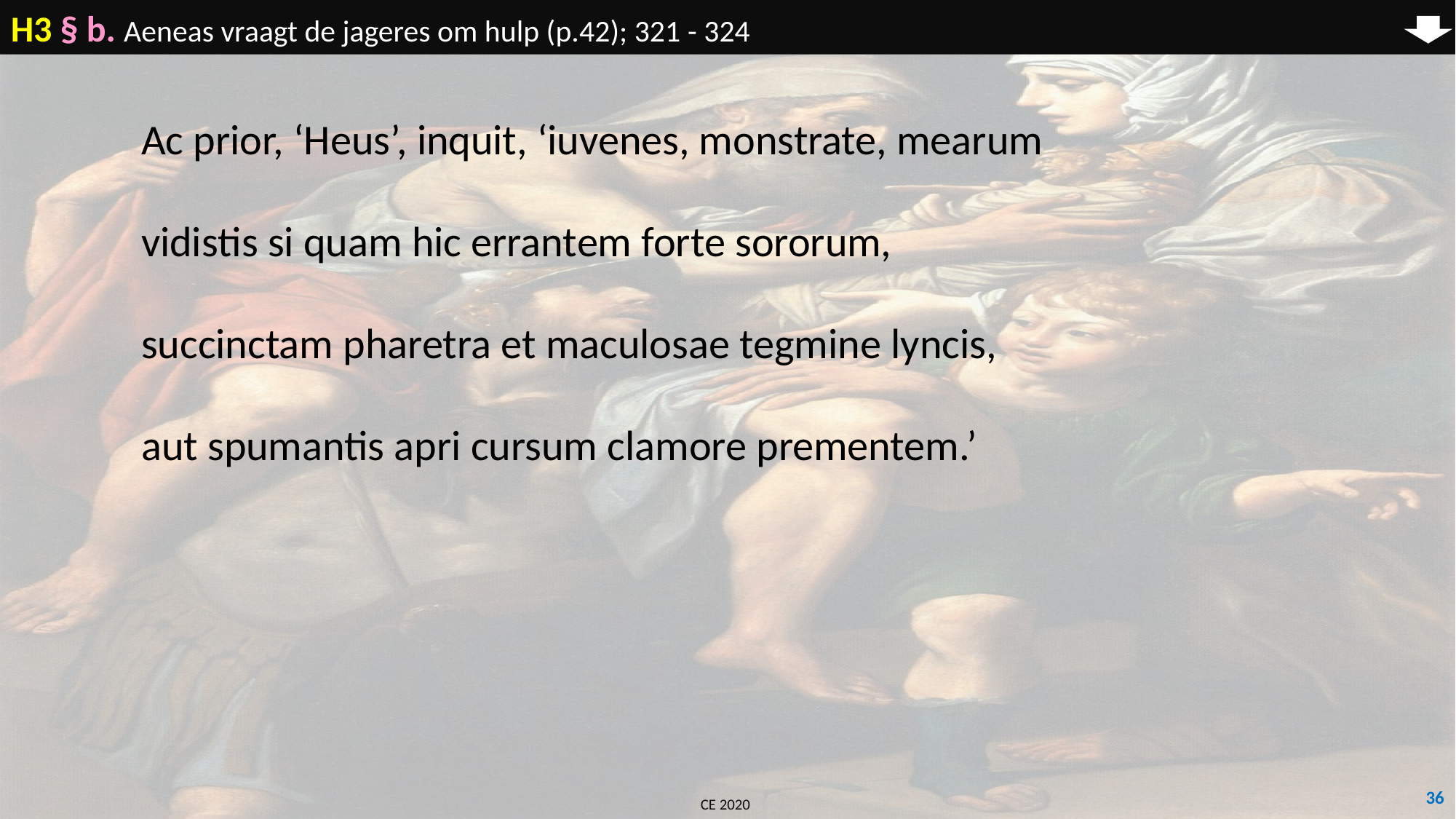

H3 § b. Aeneas vraagt de jageres om hulp (p.42); 321 - 324

	Ac prior, ‘Heus’, inquit, ‘iuvenes, monstrate, mearum
	vidistis si quam hic errantem forte sororum,
	succinctam pharetra et maculosae tegmine lyncis,
	aut spumantis apri cursum clamore prementem.’
36
CE 2020